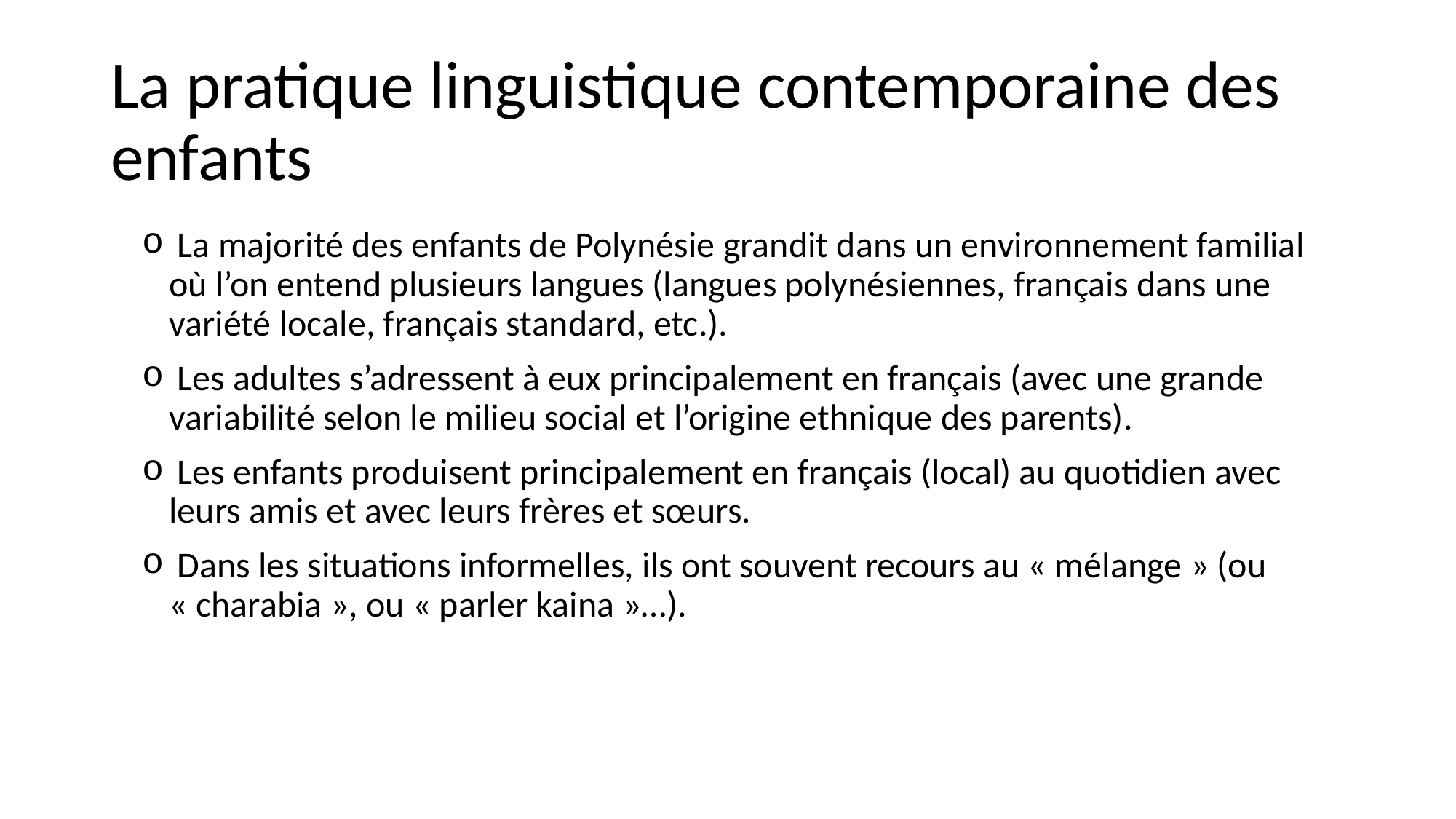

# La pratique linguistique contemporaine des enfants
 La majorité des enfants de Polynésie grandit dans un environnement familial où l’on entend plusieurs langues (langues polynésiennes, français dans une variété locale, français standard, etc.).
 Les adultes s’adressent à eux principalement en français (avec une grande variabilité selon le milieu social et l’origine ethnique des parents).
 Les enfants produisent principalement en français (local) au quotidien avec leurs amis et avec leurs frères et sœurs.
 Dans les situations informelles, ils ont souvent recours au « mélange » (ou « charabia », ou « parler kaina »…).